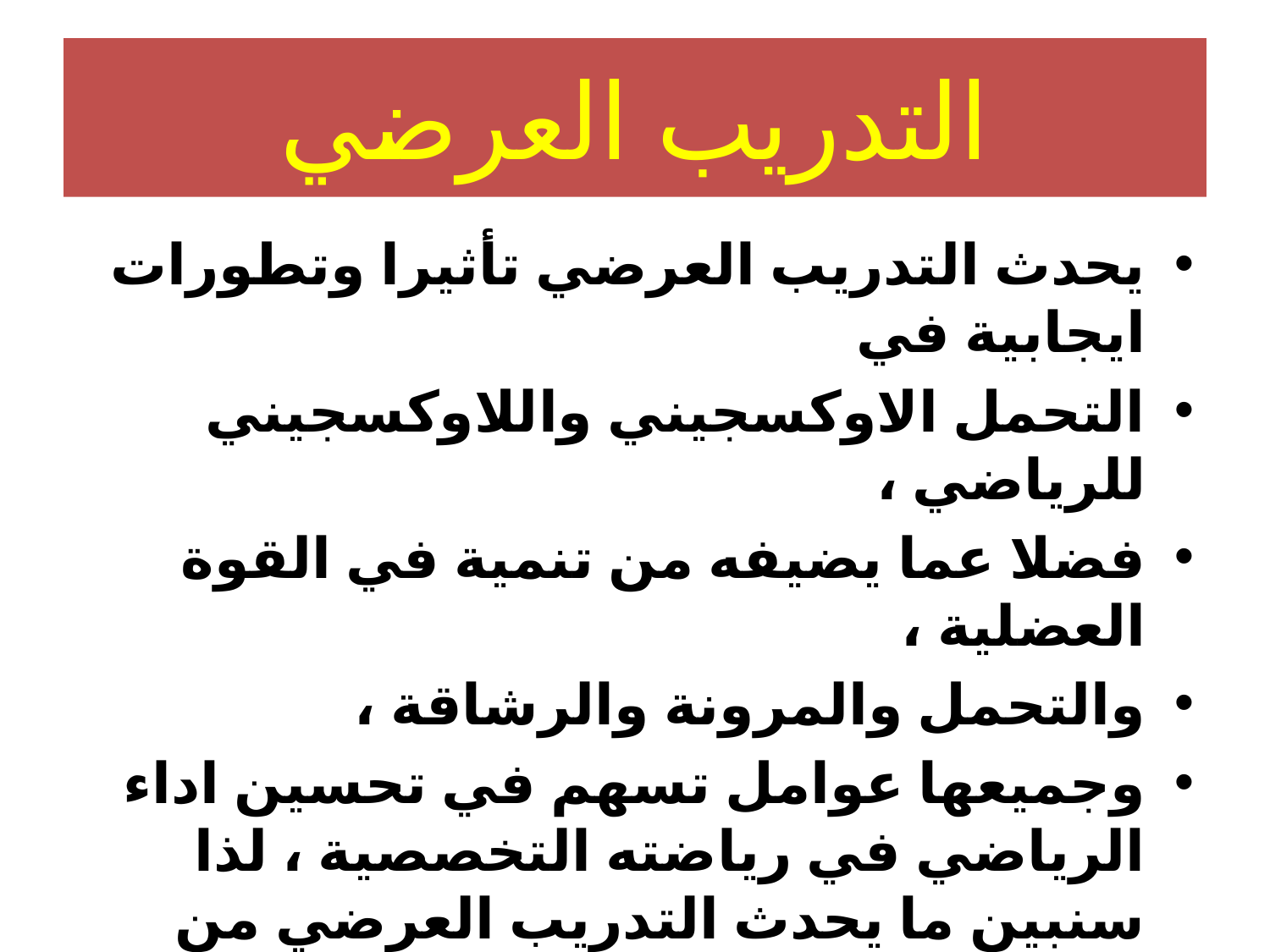

# التدريب العرضي
يحدث التدريب العرضي تأثيرا وتطورات ايجابية في
التحمل الاوكسجيني واللاوكسجيني للرياضي ،
فضلا عما يضيفه من تنمية في القوة العضلية ،
والتحمل والمرونة والرشاقة ،
وجميعها عوامل تسهم في تحسين اداء الرياضي في رياضته التخصصية ، لذا سنبين ما يحدث التدريب العرضي من فوائد :